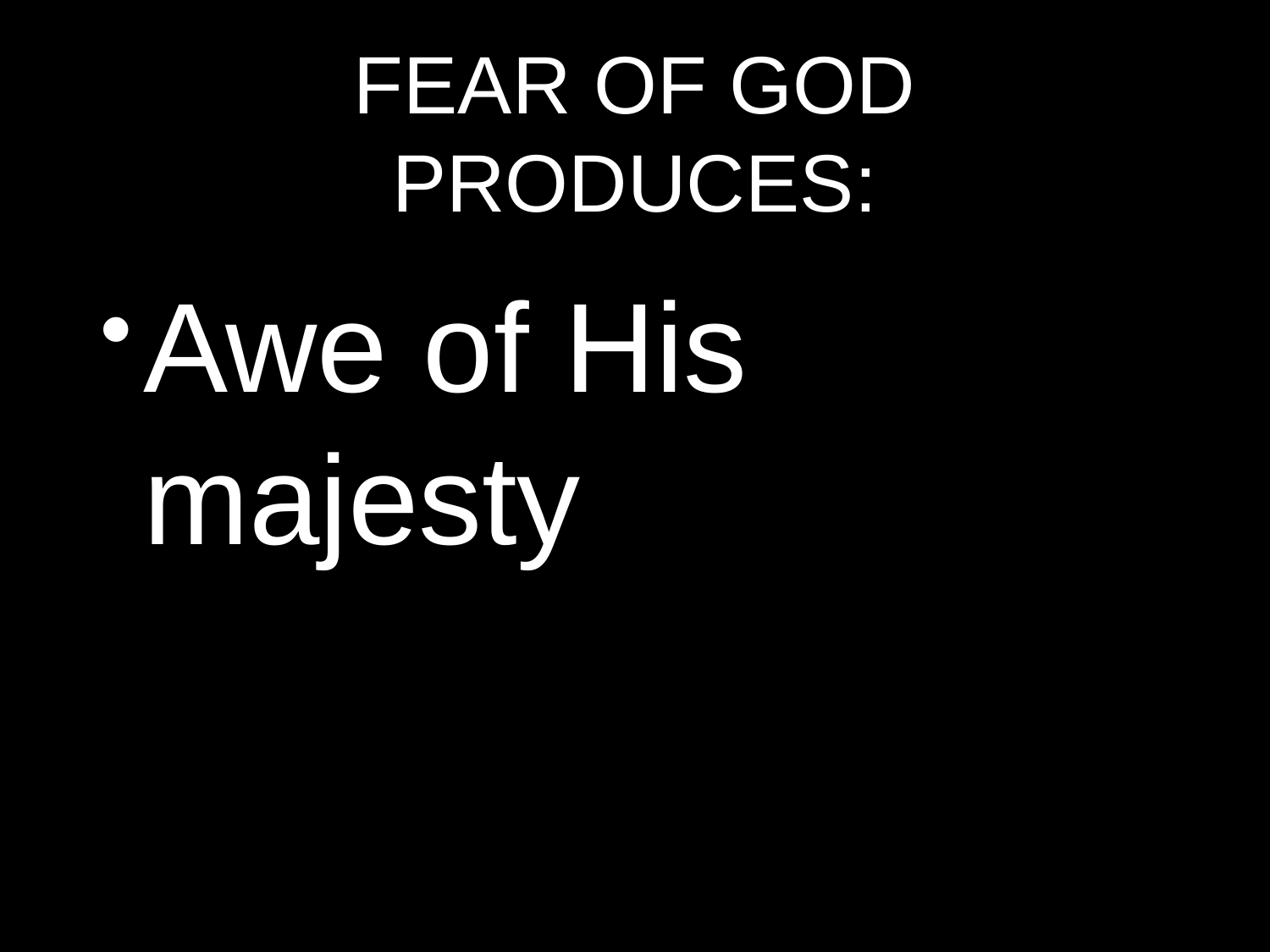

# FEAR OF GOD PRODUCES:
Awe of His majesty